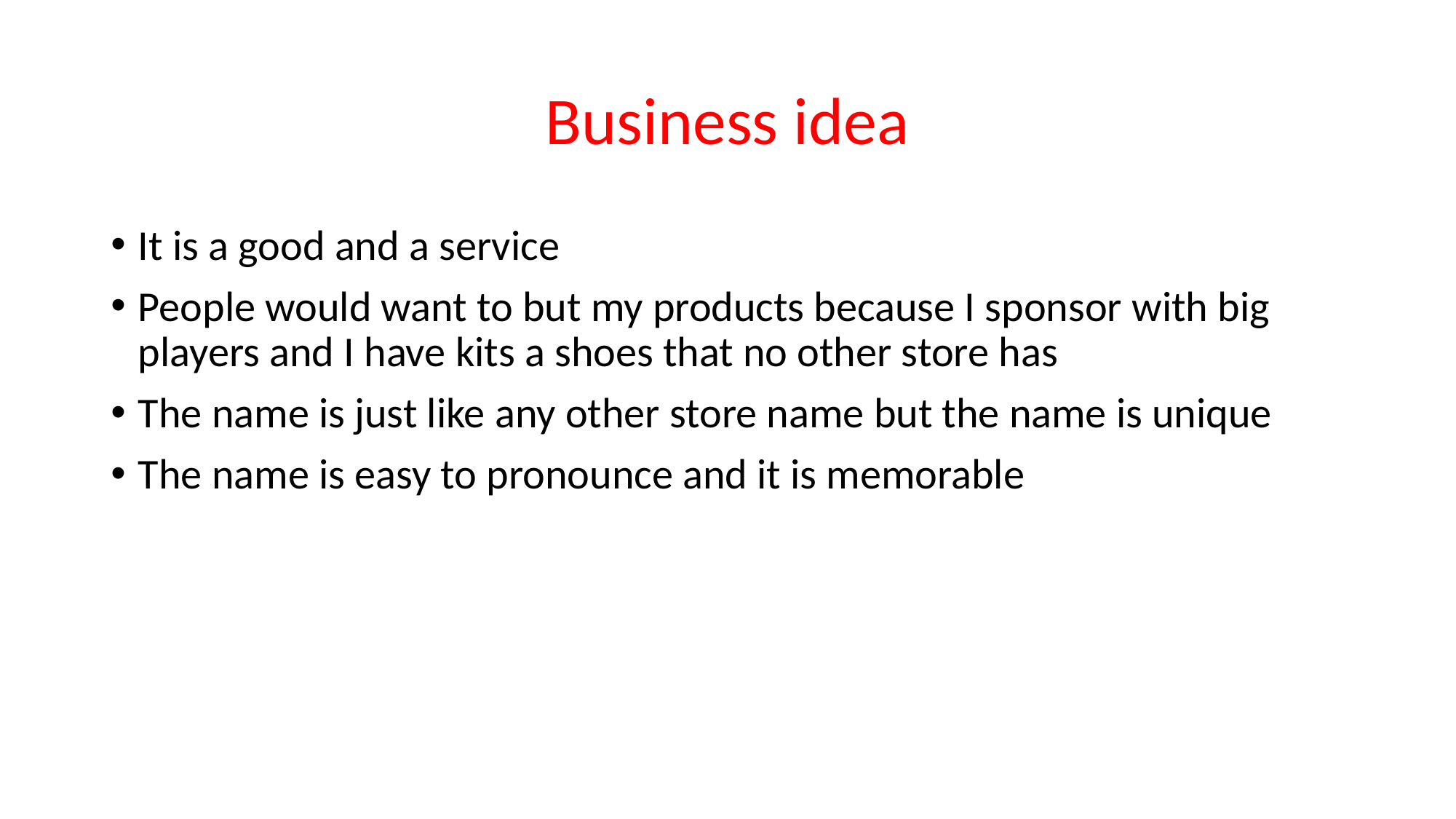

# Business idea
It is a good and a service
People would want to but my products because I sponsor with big players and I have kits a shoes that no other store has
The name is just like any other store name but the name is unique
The name is easy to pronounce and it is memorable